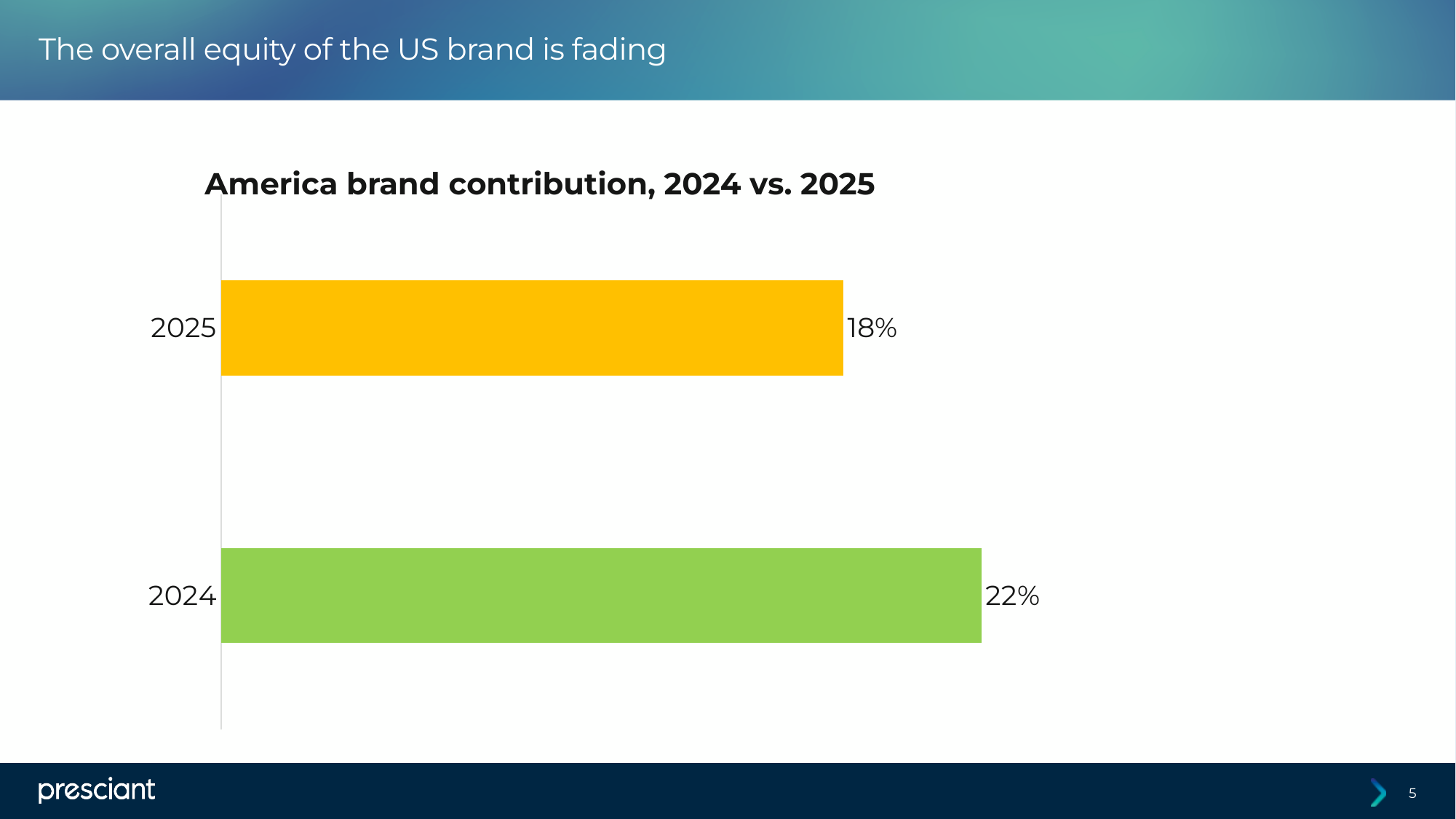

# The overall equity of the US brand is fading

America brand contribution, 2024 vs. 2025

### Chart

| Category | Series 1 |
|---|---|
| 2024 | 0.22 |
| 2025 | 0.18 |
5